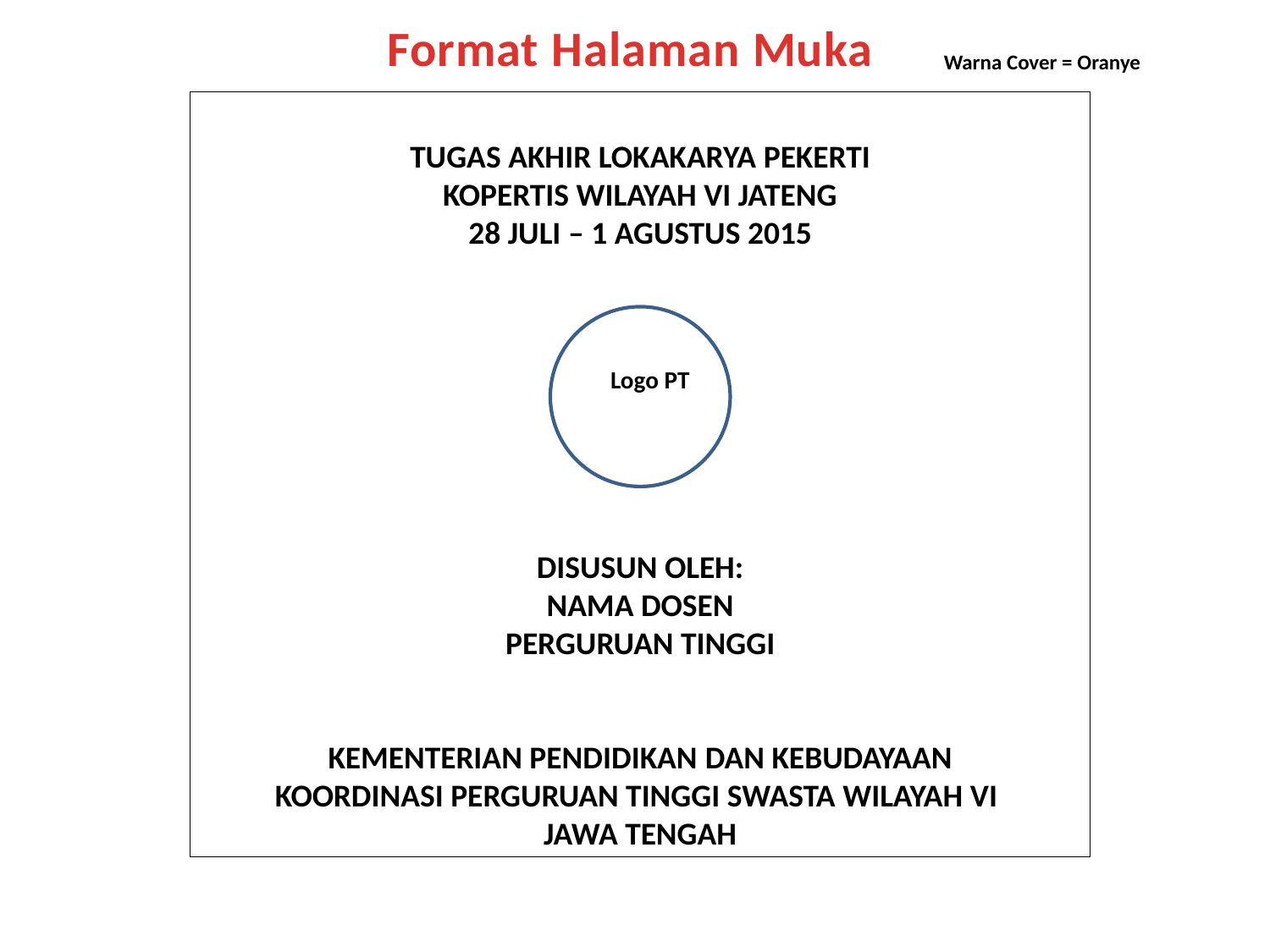

Format Halaman Muka
Warna Cover = Oranye

TUGAS AKHIR LOKAKARYA PEKERTI
KOPERTIS WILAYAH VI JATENG
28 JULI – 1 AGUSTUS 2015

    Logo PT

DISUSUN OLEH:
NAMA DOSEN
PERGURUAN TINGGI

KEMENTERIAN PENDIDIKAN DAN KEBUDAYAAN
KOORDINASI PERGURUAN TINGGI SWASTA WILAYAH VI
JAWA TENGAH